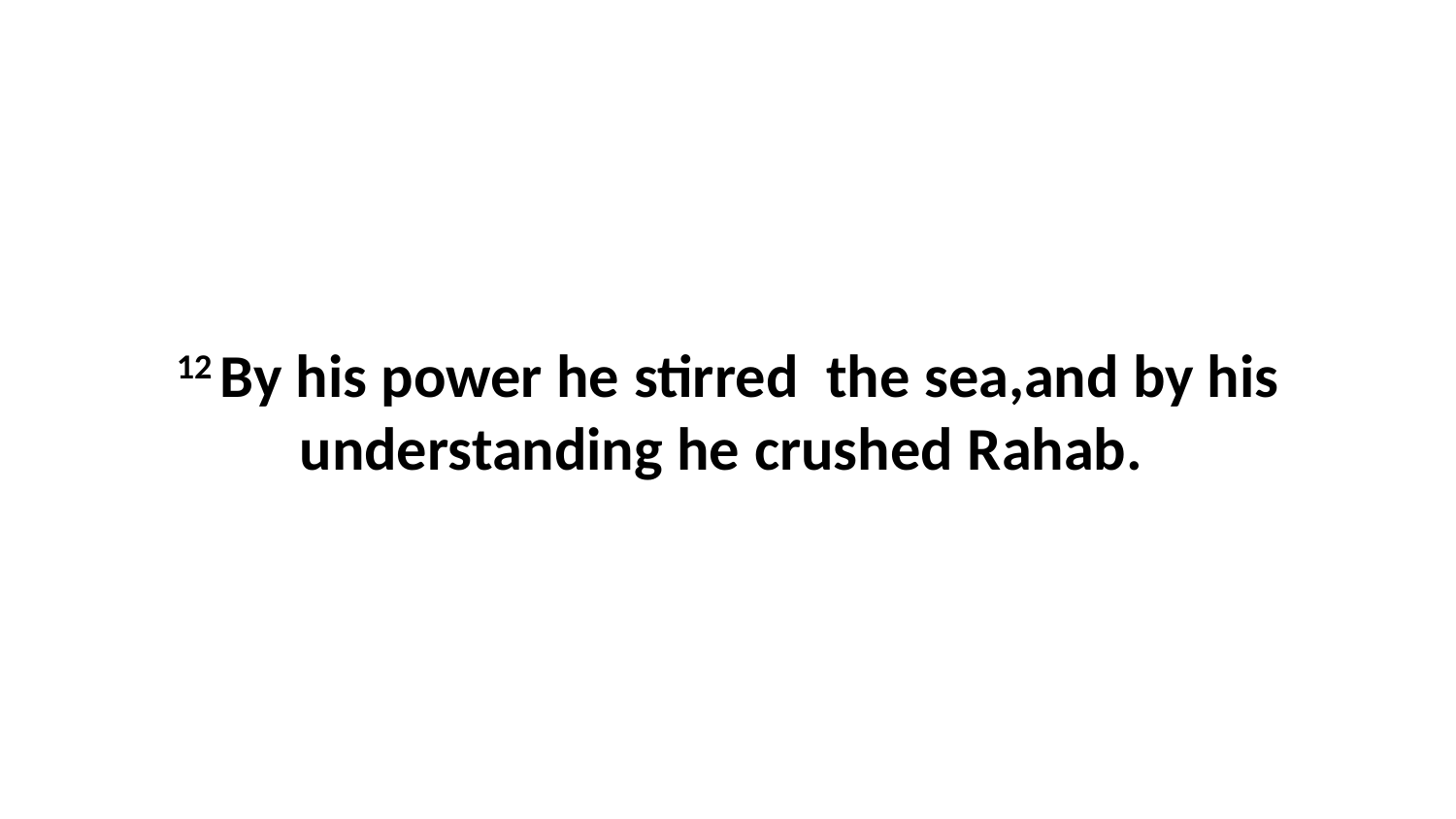

12 By his power he stirred  the sea,and by his understanding he crushed Rahab.